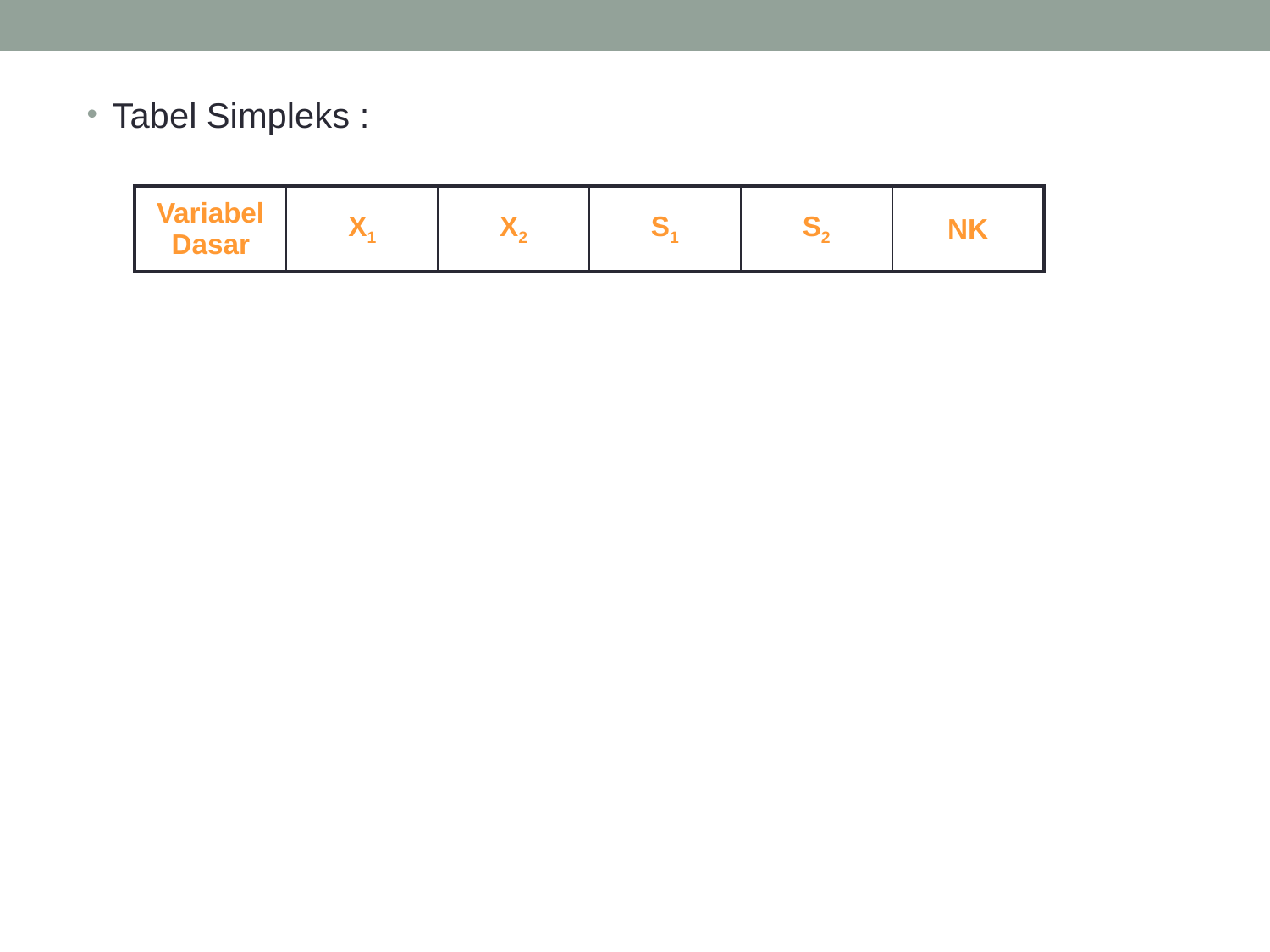

Tabel Simpleks :

| Variabel Dasar | X1 | X2 | S1 | S2 | NK |
| --- | --- | --- | --- | --- | --- |